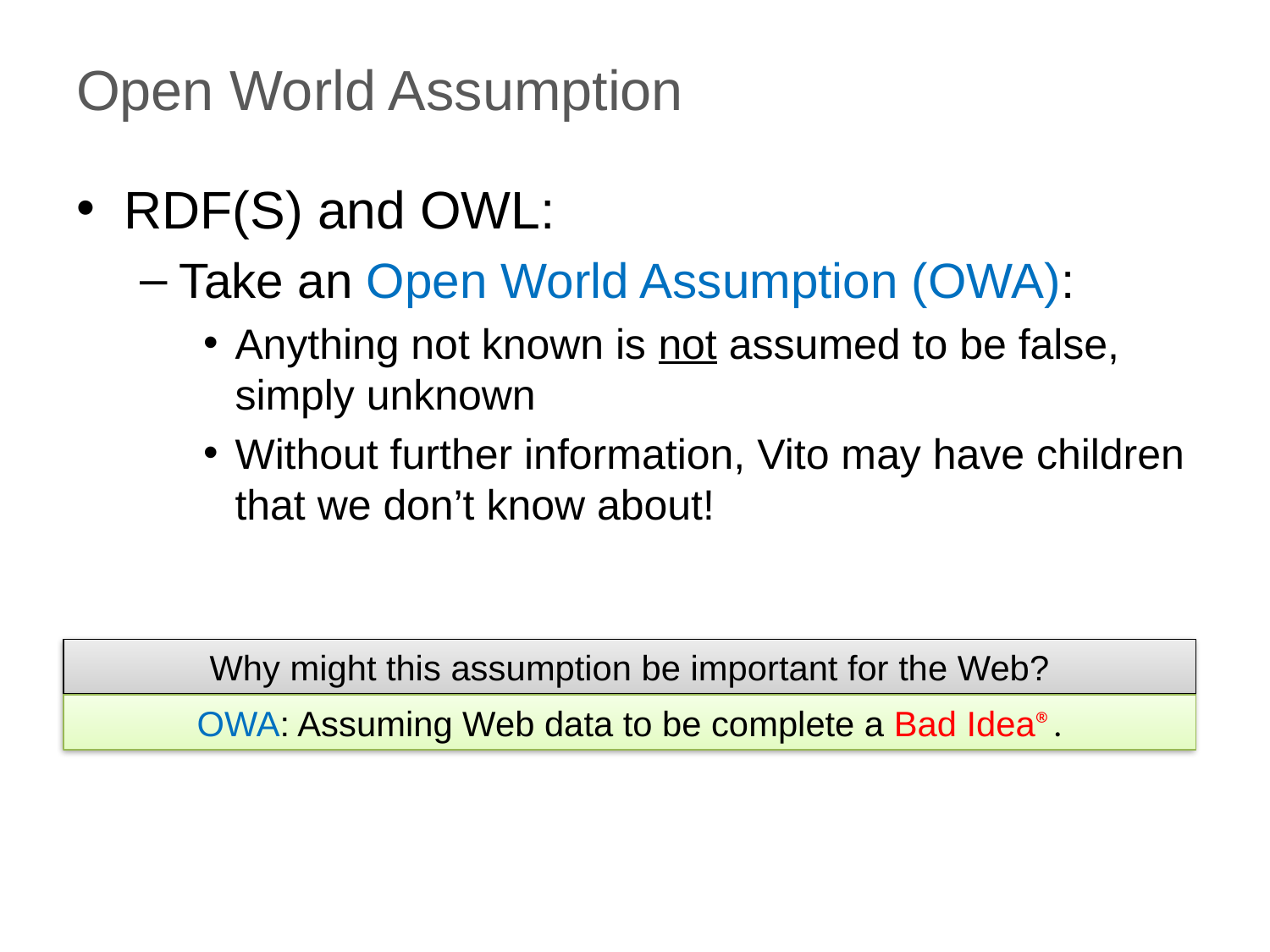

# Open World Assumption
RDF(S) and OWL:
Take an Open World Assumption (OWA):
Anything not known is not assumed to be false, simply unknown
Without further information, Vito may have children that we don’t know about!
Why might this assumption be important for the Web?
OWA: Assuming Web data to be complete a Bad Idea®.